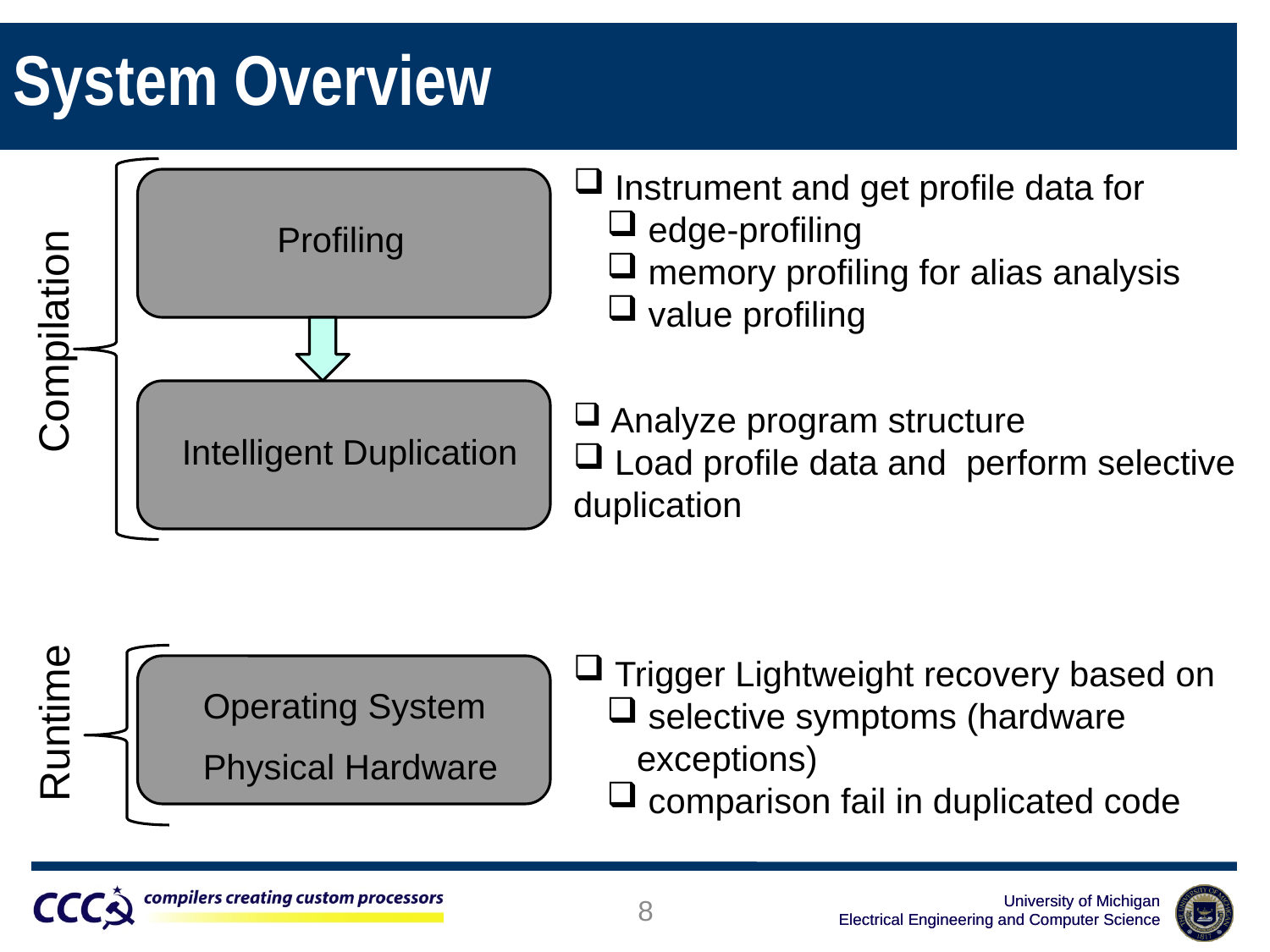

System Overview

 Instrument and get profile data for
 edge-profiling
 memory profiling for alias analysis
 value profiling

Profiling
Compilation

Intelligent Duplication
 Analyze program structure
 Load profile data and  perform selective duplication

 Trigger Lightweight recovery based on
 selective symptoms (hardware exceptions)
 comparison fail in duplicated code

Operating System
Runtime
Physical Hardware
8